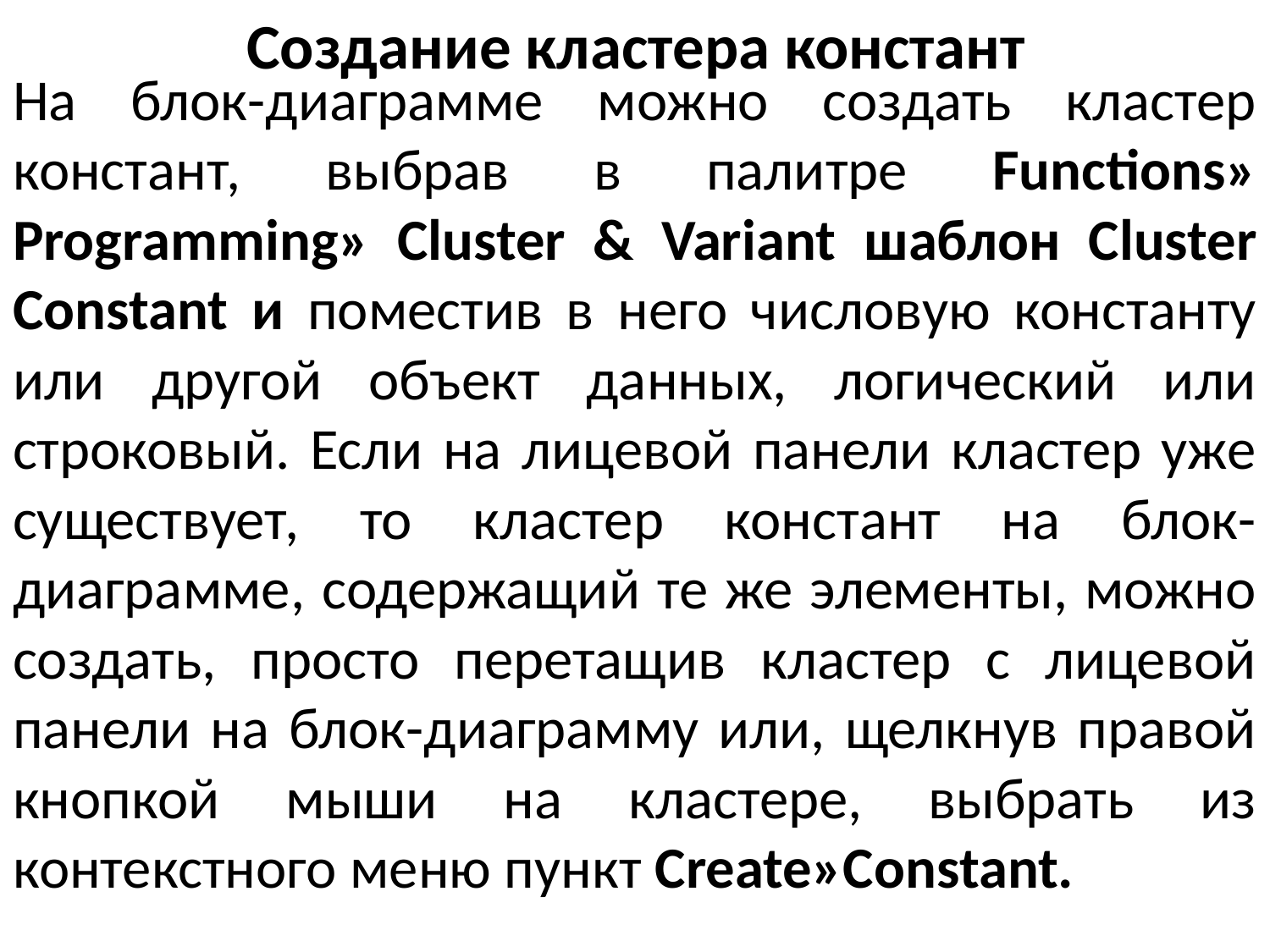

# Создание кластера констант
На блок-диаграмме можно создать кластер констант, выбрав в палитре Functions» Programming» Cluster & Variant шаблон Cluster Constant и поместив в него числовую константу или другой объект данных, логический или строковый. Если на лицевой панели кластер уже существует, то кластер констант на блок-диаграмме, содержащий те же элементы, можно создать, просто перетащив кластер с лицевой панели на блок-диаграмму или, щелкнув правой кнопкой мыши на кластере, выбрать из контекстного меню пункт Create»Constant.